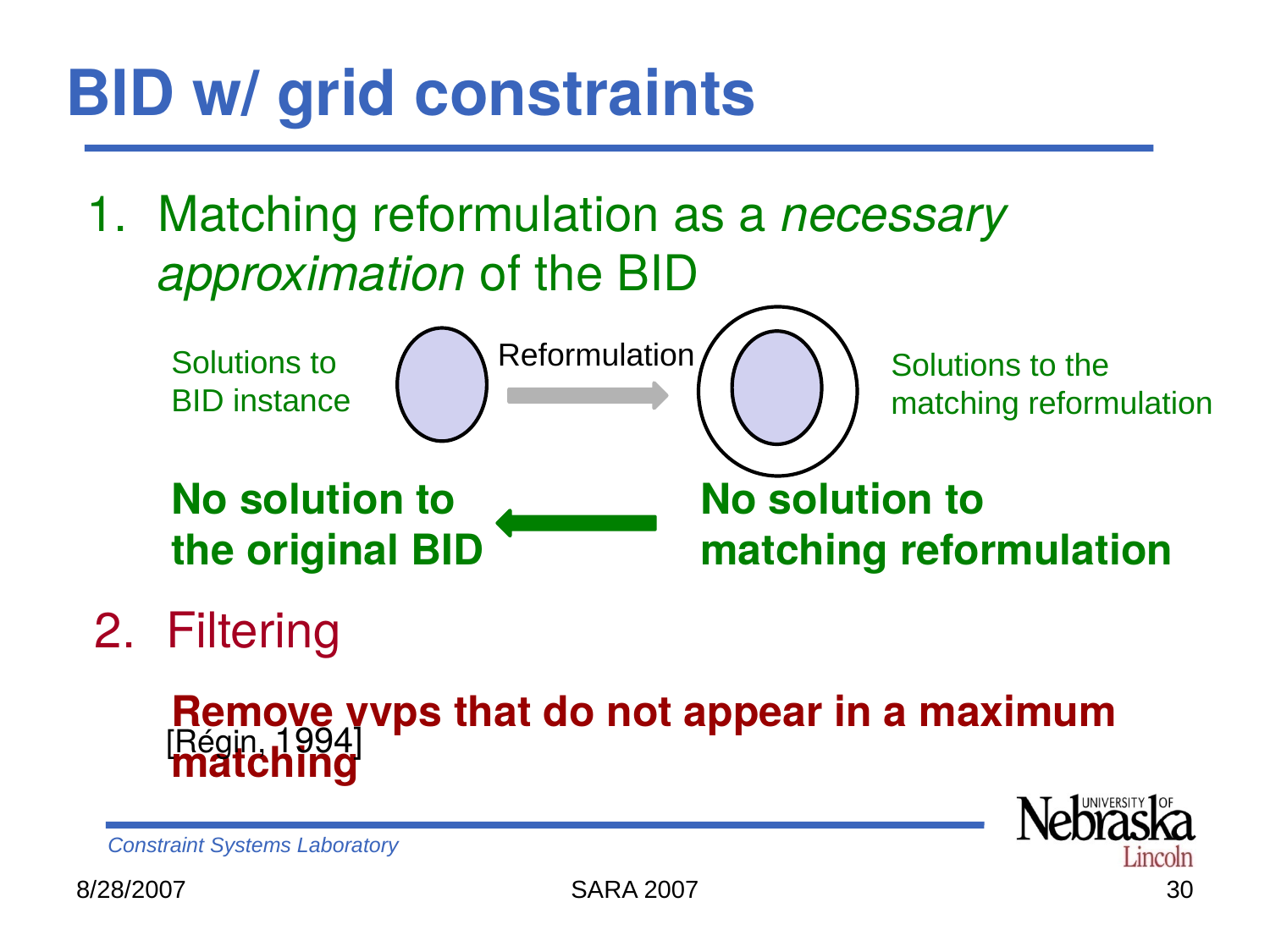

# BID w/ grid constraints
Matching reformulation as a necessary approximation of the BID

Reformulation

Solutions to BID instance
Solutions to the matching reformulation

No solution to the original BID
No solution to
matching reformulation

Filtering	[Régin, 1994]
Remove vvps that do not appear in a maximum matching
8/28/2007
SARA 2007
30